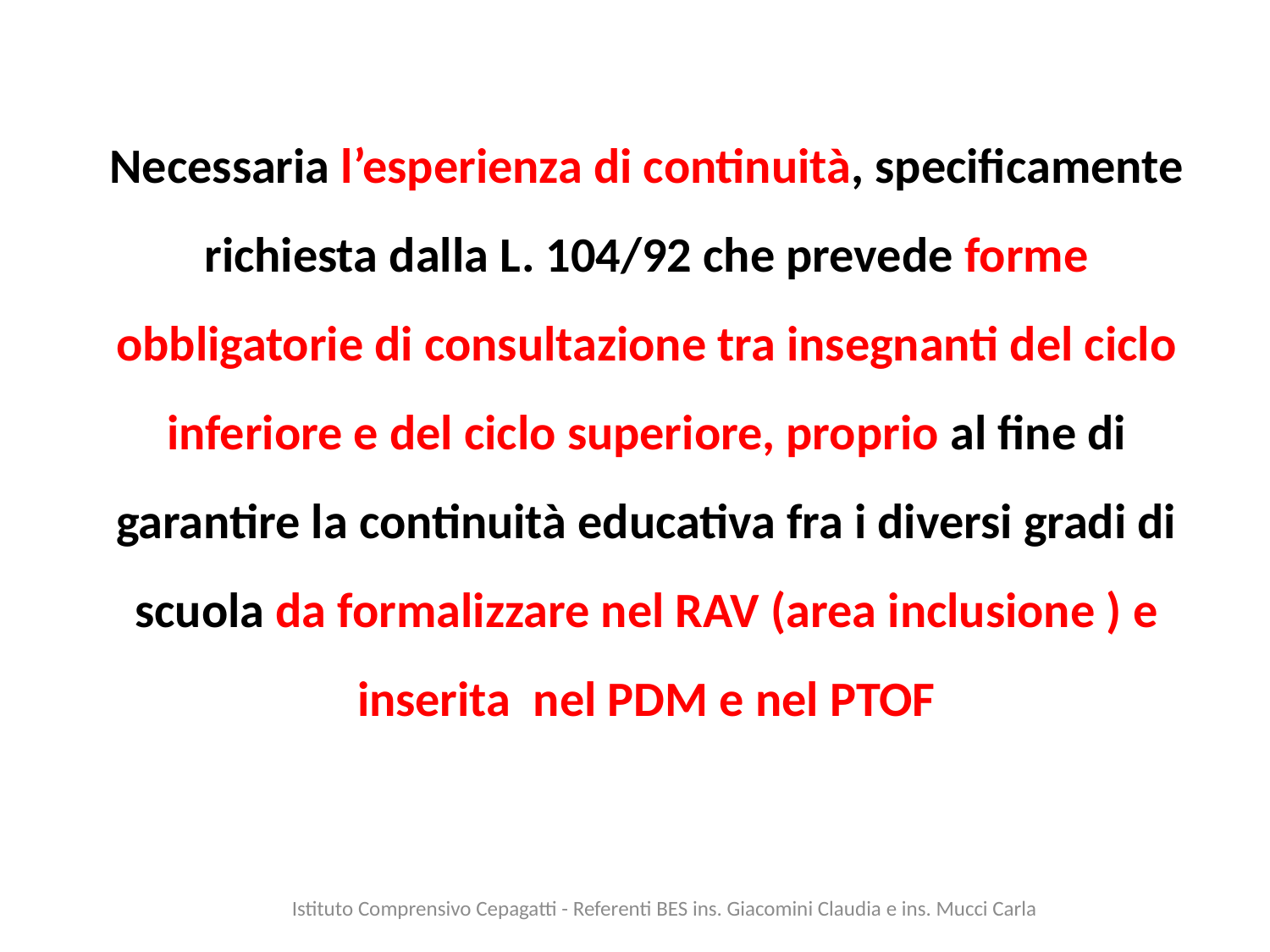

# Necessaria l’esperienza di continuità, specificamente richiesta dalla L. 104/92 che prevede forme obbligatorie di consultazione tra insegnanti del ciclo inferiore e del ciclo superiore, proprio al fine di garantire la continuità educativa fra i diversi gradi di scuola da formalizzare nel RAV (area inclusione ) e inserita  nel PDM e nel PTOF
Istituto Comprensivo Cepagatti - Referenti BES ins. Giacomini Claudia e ins. Mucci Carla